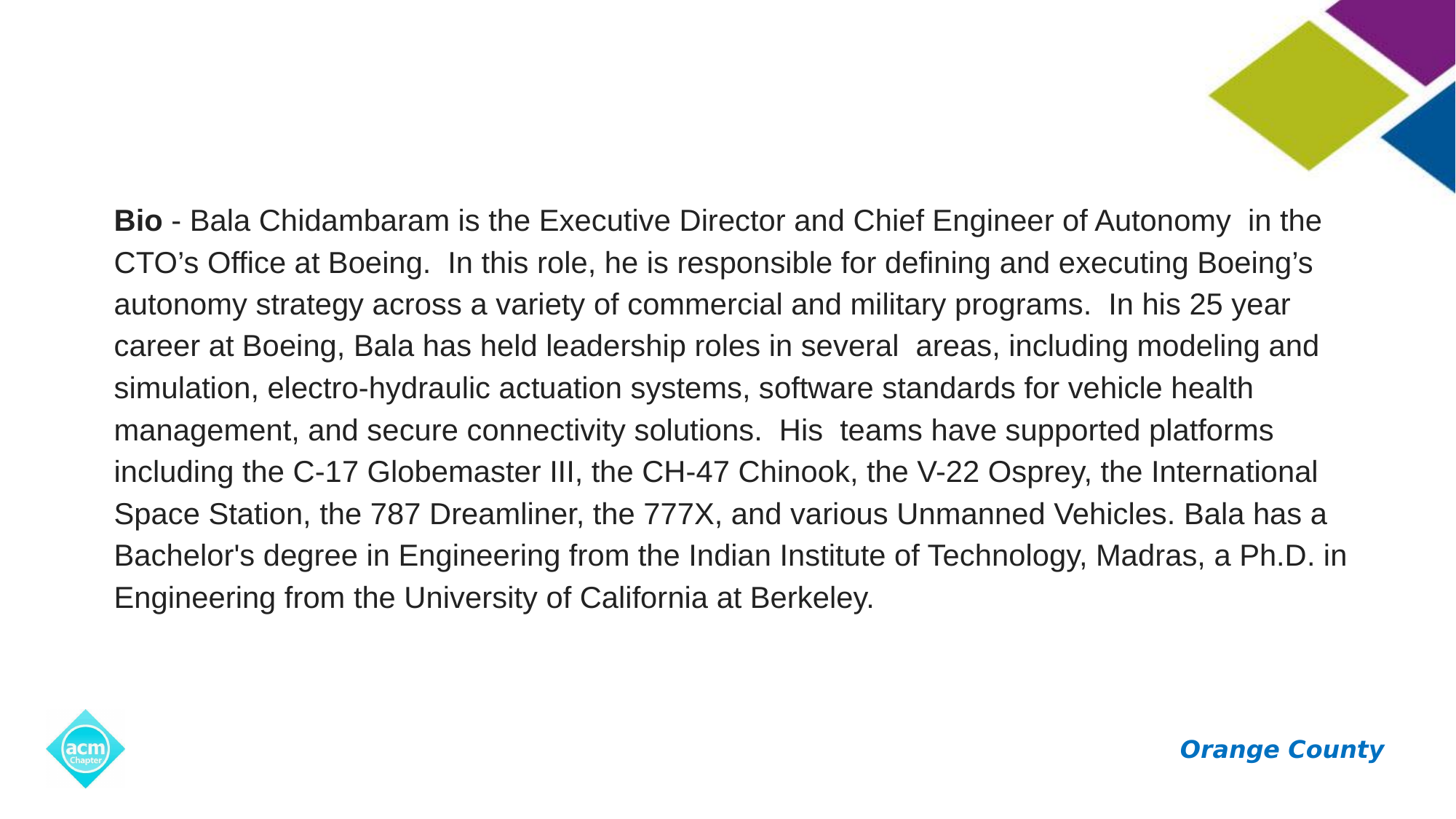

#
Bio - Bala Chidambaram is the Executive Director and Chief Engineer of Autonomy  in the CTO’s Office at Boeing.  In this role, he is responsible for defining and executing Boeing’s autonomy strategy across a variety of commercial and military programs.  In his 25 year career at Boeing, Bala has held leadership roles in several  areas, including modeling and simulation, electro-hydraulic actuation systems, software standards for vehicle health management, and secure connectivity solutions.  His  teams have supported platforms including the C-17 Globemaster III, the CH-47 Chinook, the V-22 Osprey, the International Space Station, the 787 Dreamliner, the 777X, and various Unmanned Vehicles. Bala has a Bachelor's degree in Engineering from the Indian Institute of Technology, Madras, a Ph.D. in Engineering from the University of California at Berkeley.